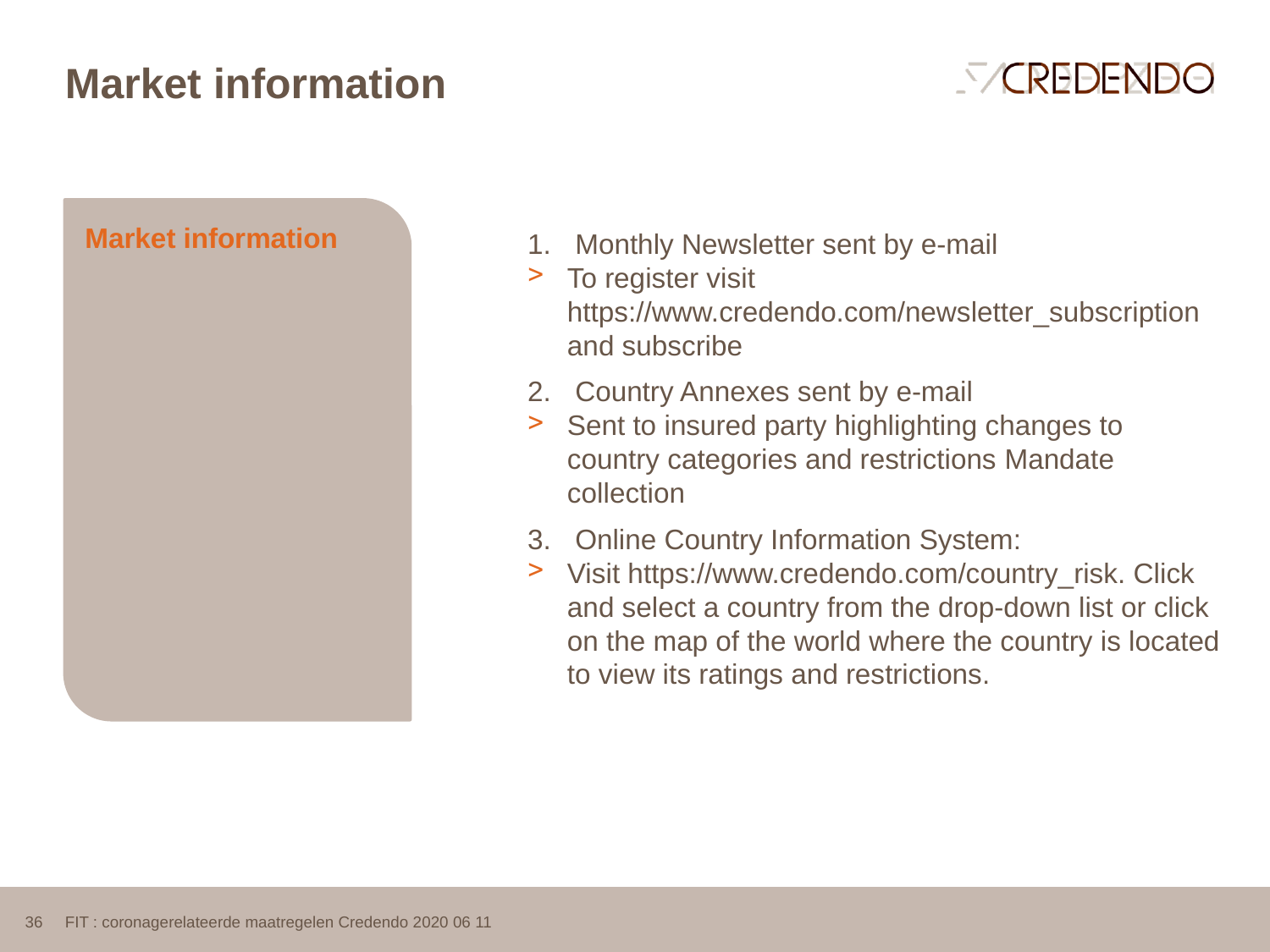

# Market information

Monthly Newsletter sent by e-mail
To register visit https://www.credendo.com/newsletter_subscription
and subscribe
Country Annexes sent by e-mail
Sent to insured party highlighting changes to country categories and restrictions Mandate collection
Online Country Information System:
Visit https://www.credendo.com/country_risk. Click and select a country from the drop-down list or click on the map of the world where the country is located to view its ratings and restrictions.
Market information

36
FIT : coronagerelateerde maatregelen Credendo 2020 06 11